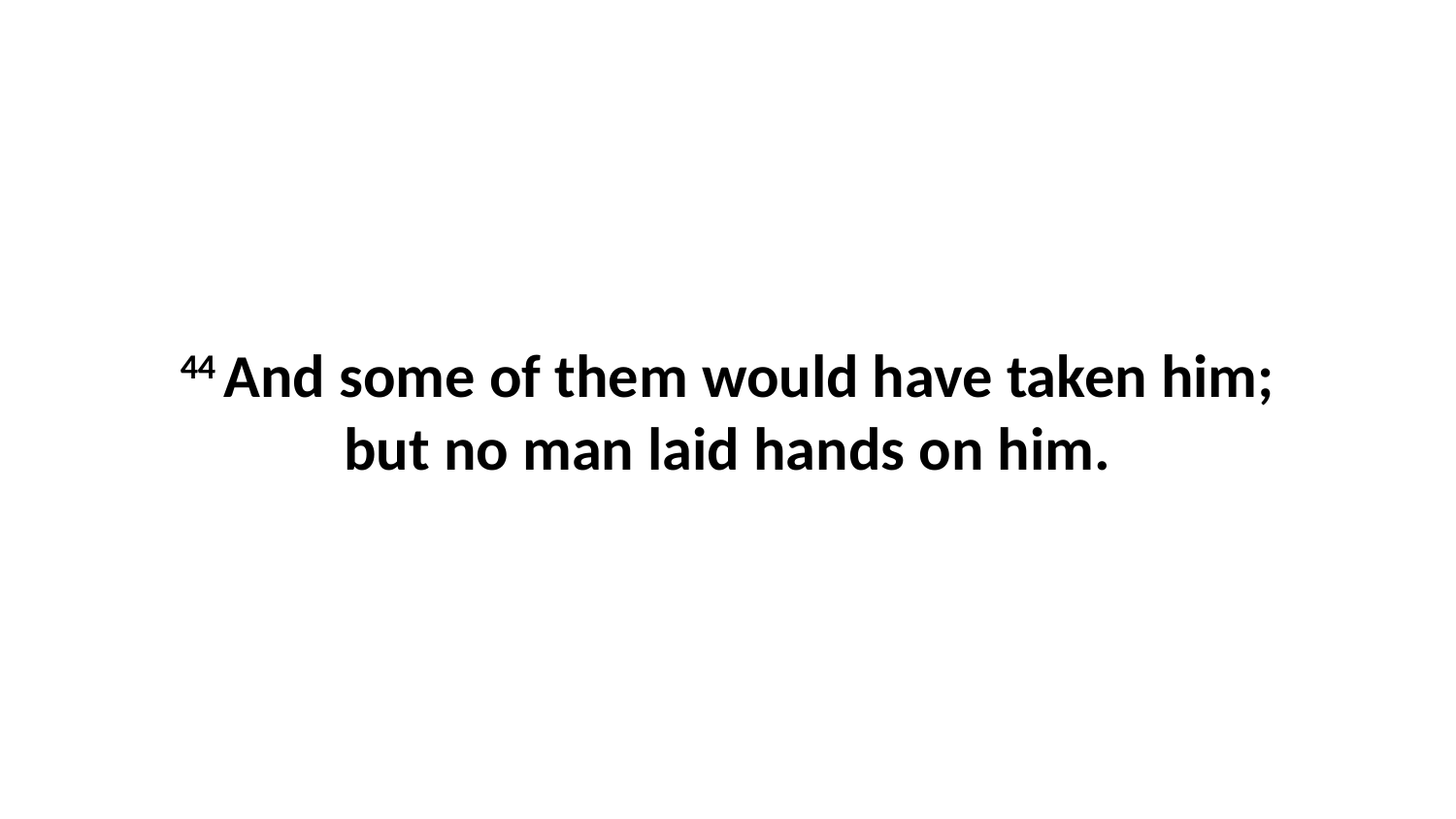

44 And some of them would have taken him; but no man laid hands on him.